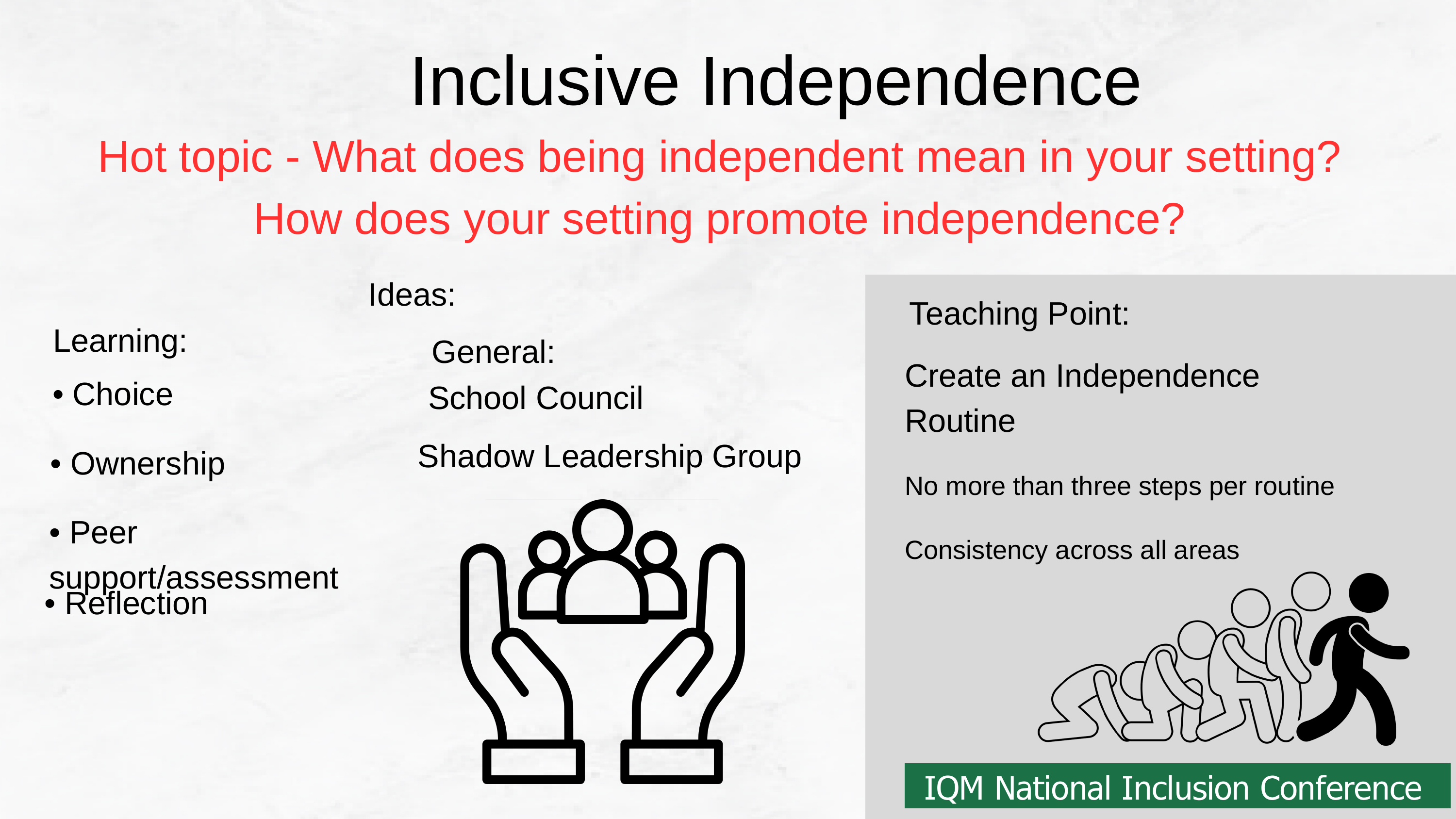

Inclusive Independence
Hot topic - What does being independent mean in your setting?
How does your setting promote independence?
Ideas:  ​​

Teaching Point:
Learning:
General:
Create an Independence Routine
• Choice
School Council

Shadow Leadership Group
• Ownership
No more than three steps per routine

• Peer support/assessment
Consistency across all areas

• Reflection

​

​
IQM National Inclusion Conference